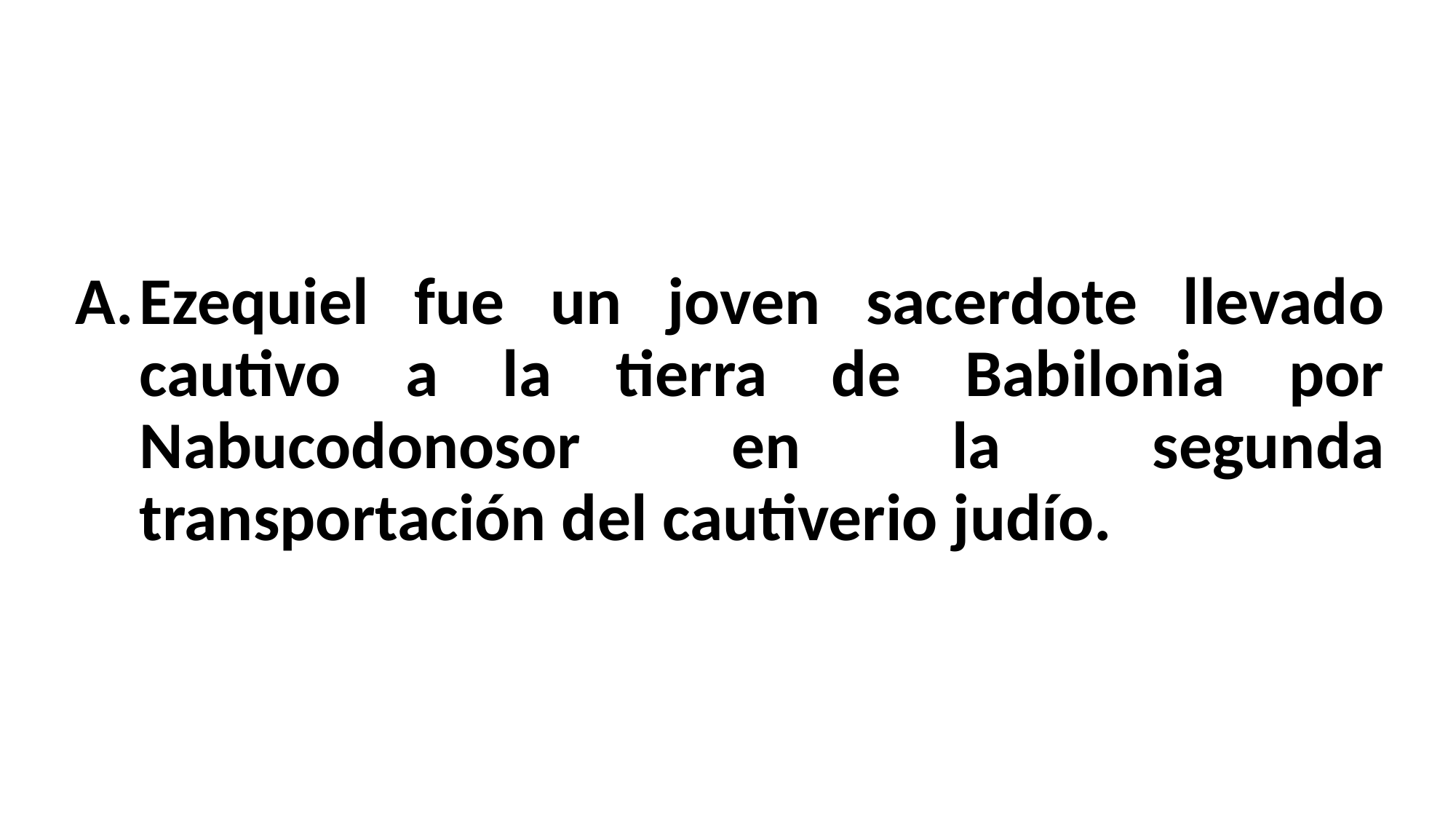

Ezequiel fue un joven sacerdote llevado cautivo a la tierra de Babilonia por Nabucodonosor en la segunda transportación del cautiverio judío.